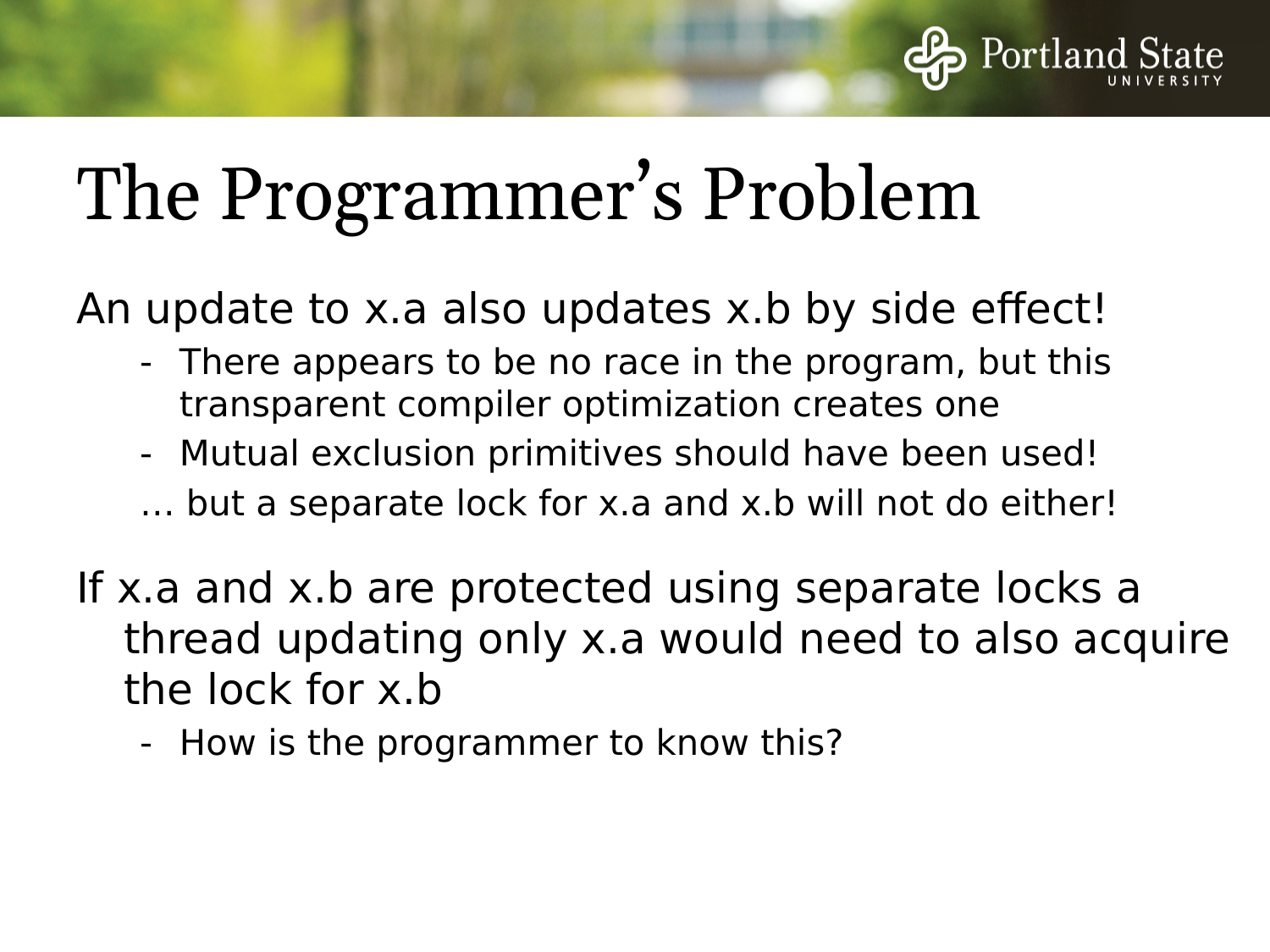

# The Programmer’s Problem
An update to x.a also updates x.b by side effect!
-	There appears to be no race in the program, but this transparent compiler optimization creates one
-	Mutual exclusion primitives should have been used!
… but a separate lock for x.a and x.b will not do either!

If x.a and x.b are protected using separate locks a thread updating only x.a would need to also acquire the lock for x.b
-	How is the programmer to know this?